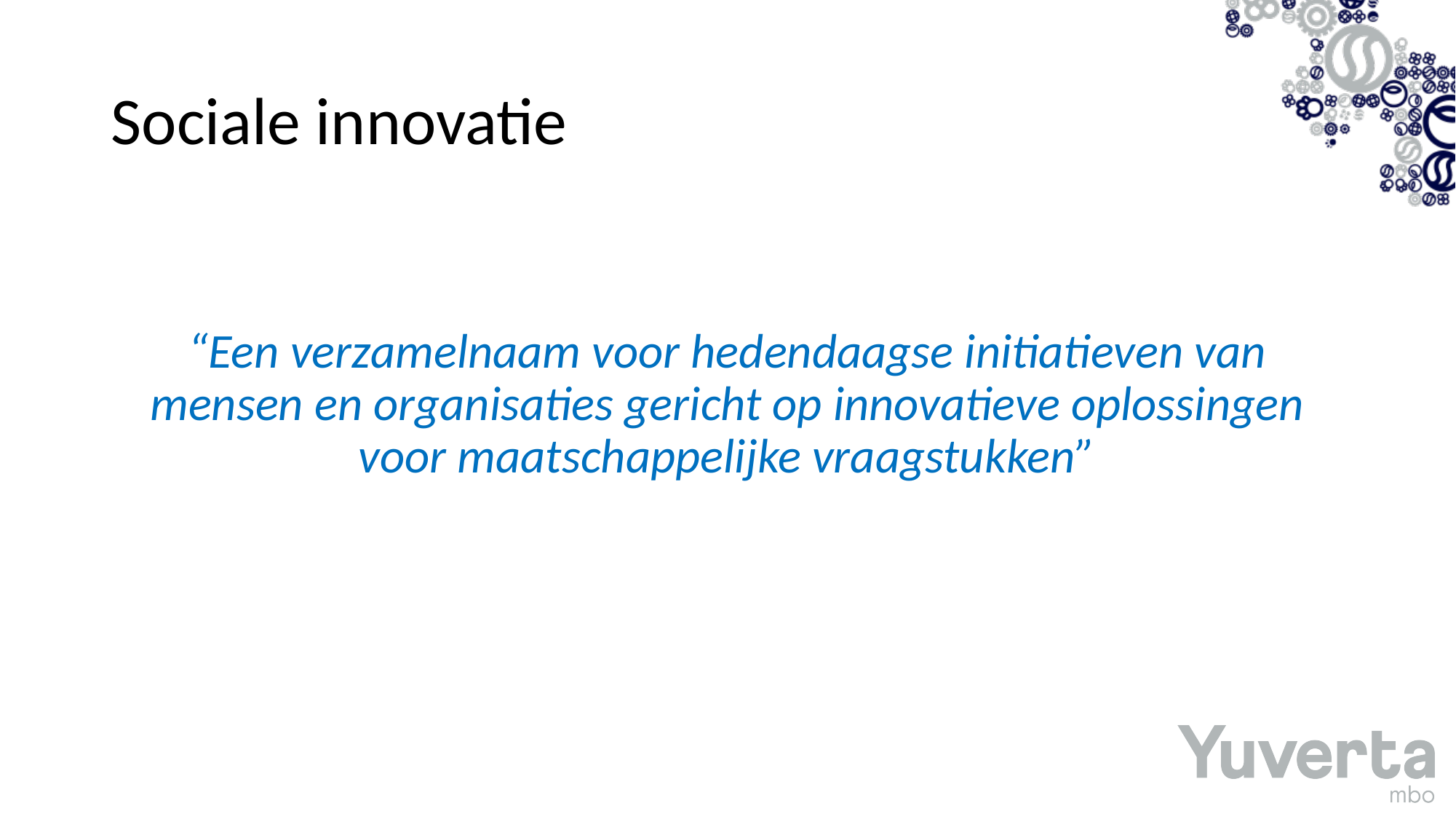

# Sociale innovatie
“Een verzamelnaam voor hedendaagse initiatieven van mensen en organisaties gericht op innovatieve oplossingen voor maatschappelijke vraagstukken”